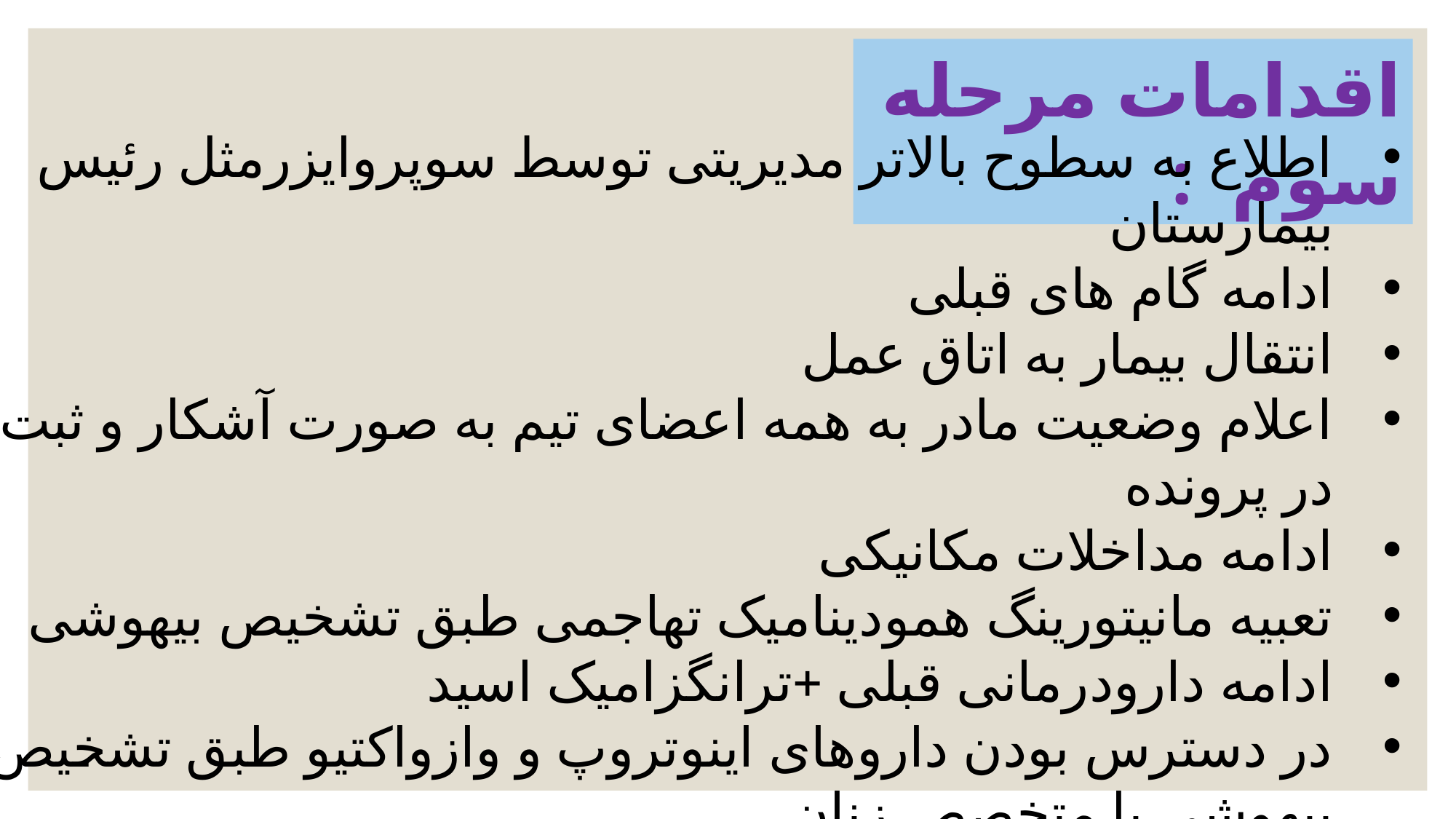

اقدامات مرحله سوم  :
اطلاع به سطوح بالاتر مدیریتی توسط سوپروایزرمثل رئیس بیمارستان
ادامه گام های قبلی
انتقال بیمار به اتاق عمل
اعلام وضعیت مادر به همه اعضای تیم به صورت آشکار و ثبت در پرونده
ادامه مداخلات مکانیکی
تعبیه مانیتورینگ همودینامیک تهاجمی طبق تشخیص بیهوشی
ادامه دارودرمانی قبلی +ترانگزامیک اسید
در دسترس بودن داروهای اینوتروپ و وازواکتیو طبق تشخیص بیهوشی یا متخصص زنان
چک کلسیم سرم به عنوان فاکتور خونی و تونیک قلب